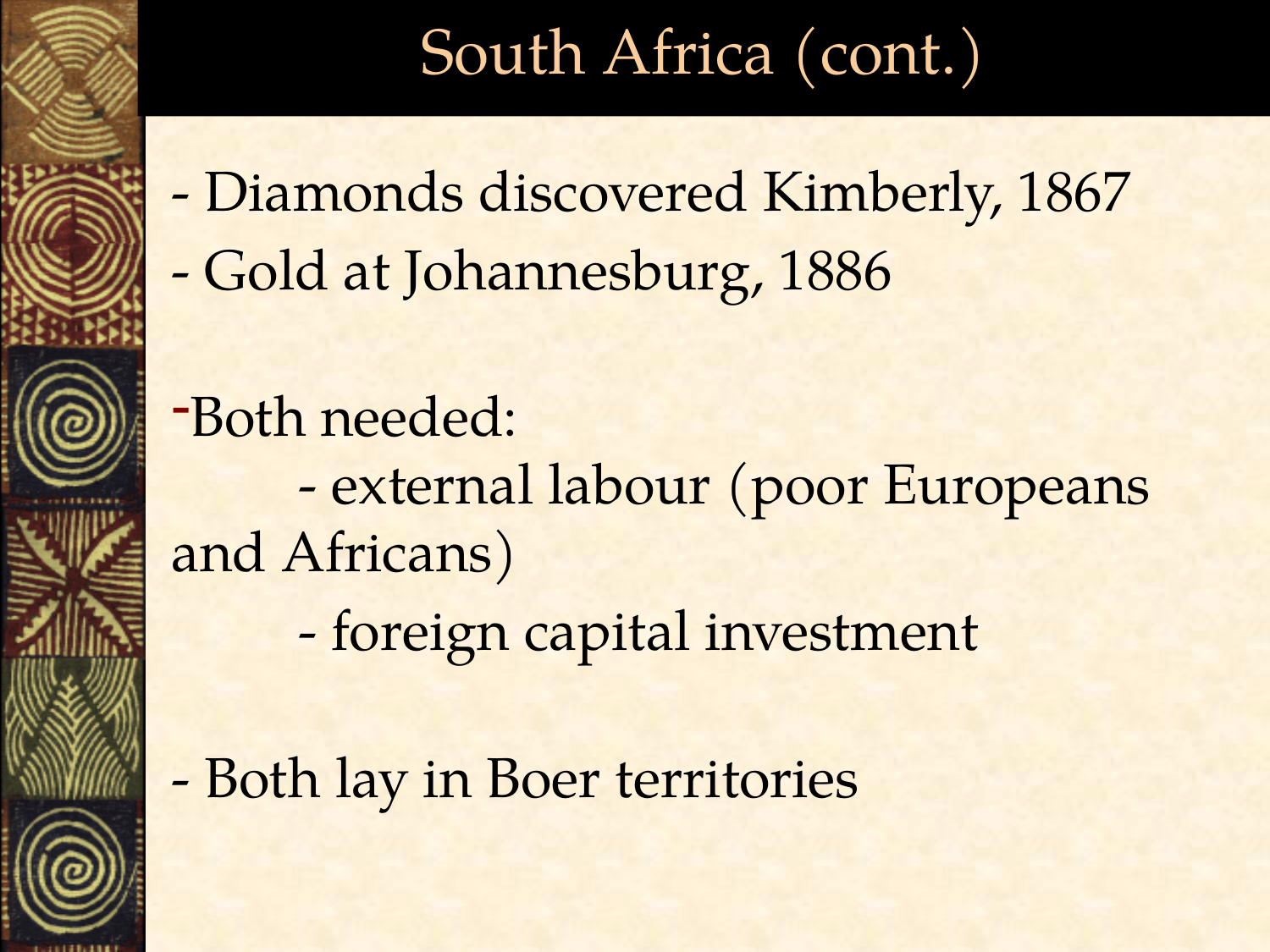

# South Africa (cont.)
- Diamonds discovered Kimberly, 1867
- Gold at Johannesburg, 1886
Both needed:
	- external labour (poor Europeans 	and Africans)
	- foreign capital investment
- Both lay in Boer territories